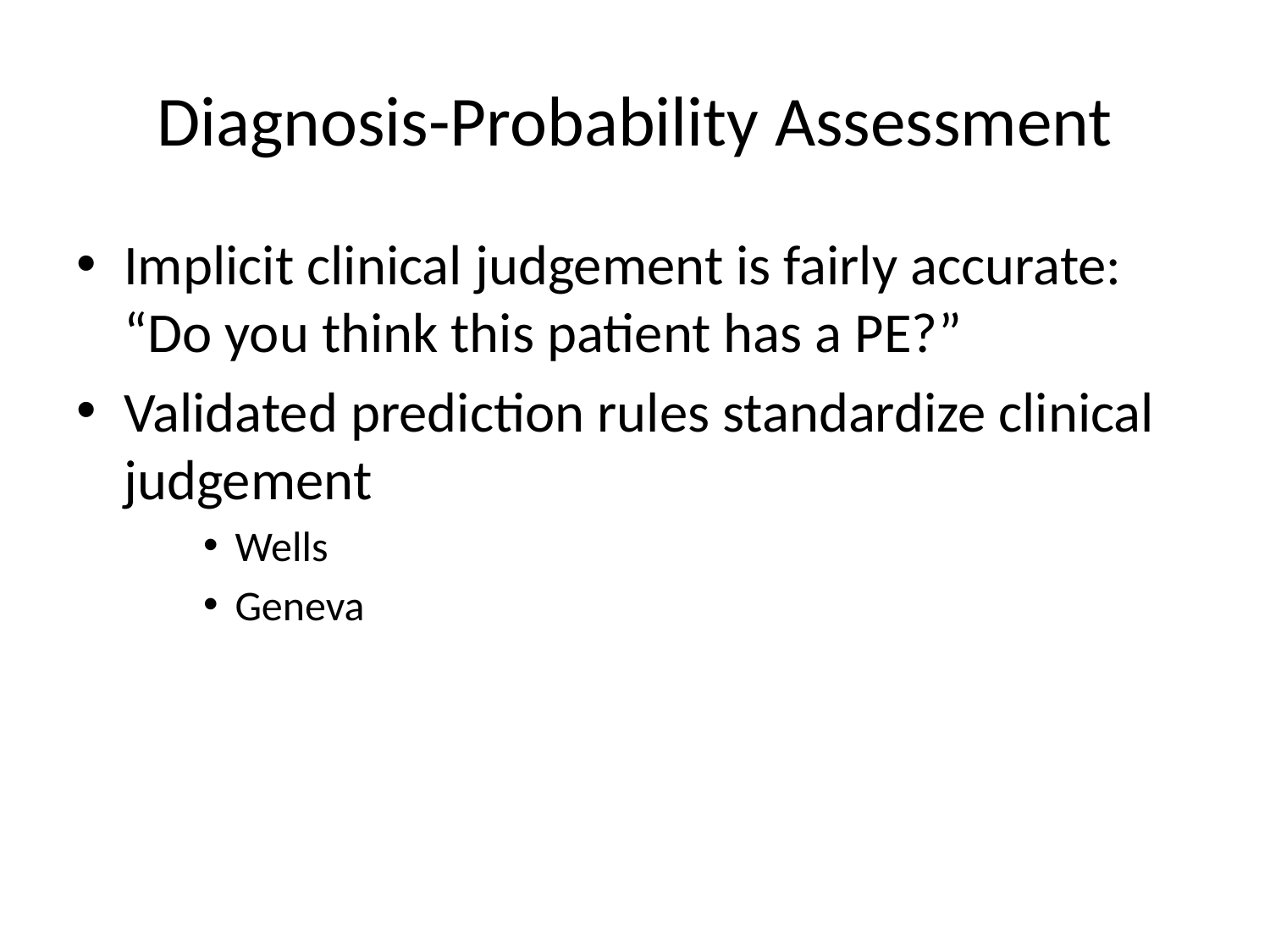

# Diagnosis-Probability Assessment
Implicit clinical judgement is fairly accurate: “Do you think this patient has a PE?”
Validated prediction rules standardize clinical judgement
Wells
Geneva